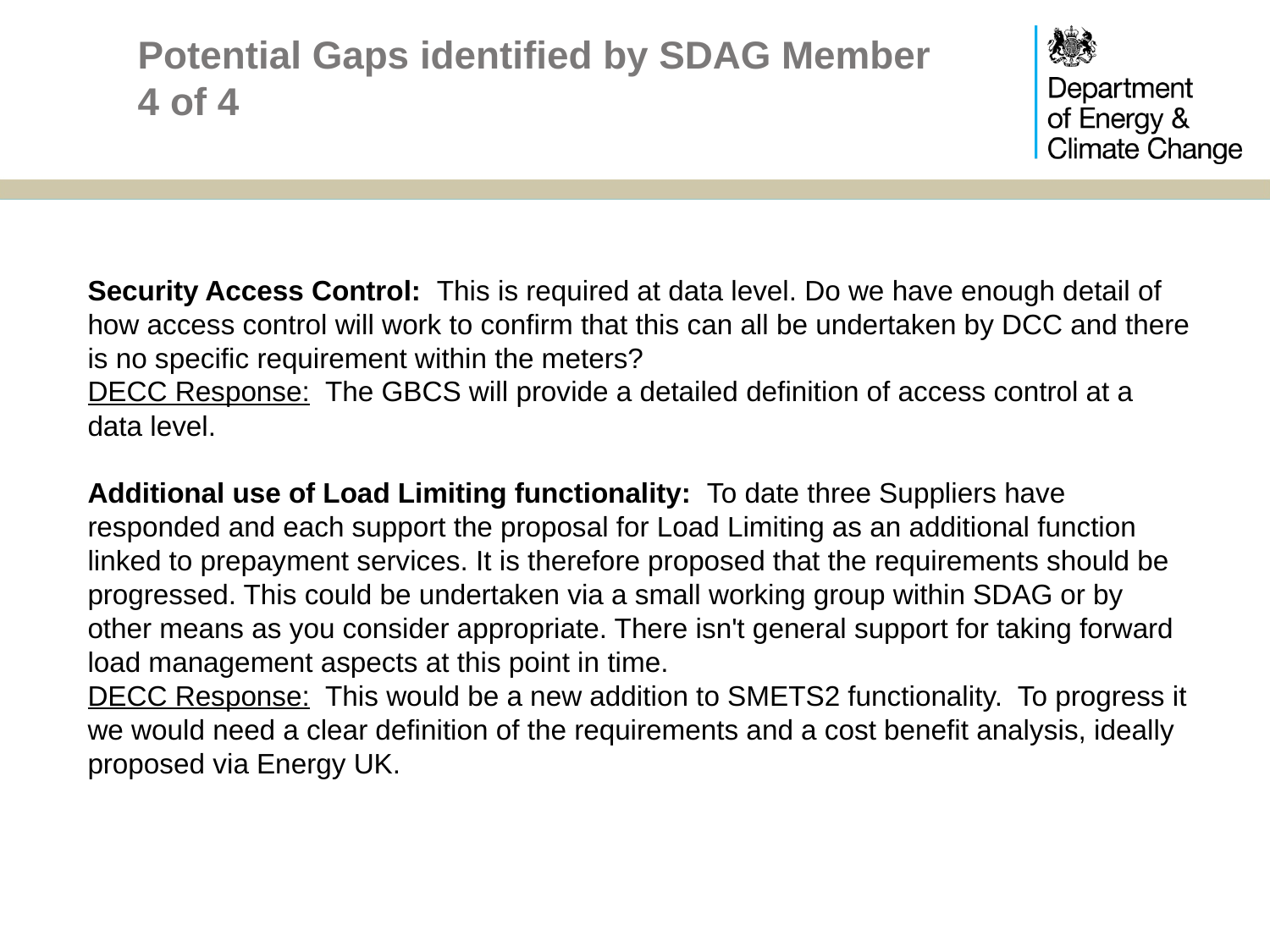

# Potential Gaps identified by SDAG Member 4 of 4
Security Access Control:  This is required at data level. Do we have enough detail of how access control will work to confirm that this can all be undertaken by DCC and there is no specific requirement within the meters?
DECC Response:  The GBCS will provide a detailed definition of access control at a data level.
 
Additional use of Load Limiting functionality:  To date three Suppliers have responded and each support the proposal for Load Limiting as an additional function linked to prepayment services. It is therefore proposed that the requirements should be progressed. This could be undertaken via a small working group within SDAG or by other means as you consider appropriate. There isn't general support for taking forward load management aspects at this point in time.
DECC Response:  This would be a new addition to SMETS2 functionality.  To progress it we would need a clear definition of the requirements and a cost benefit analysis, ideally proposed via Energy UK.